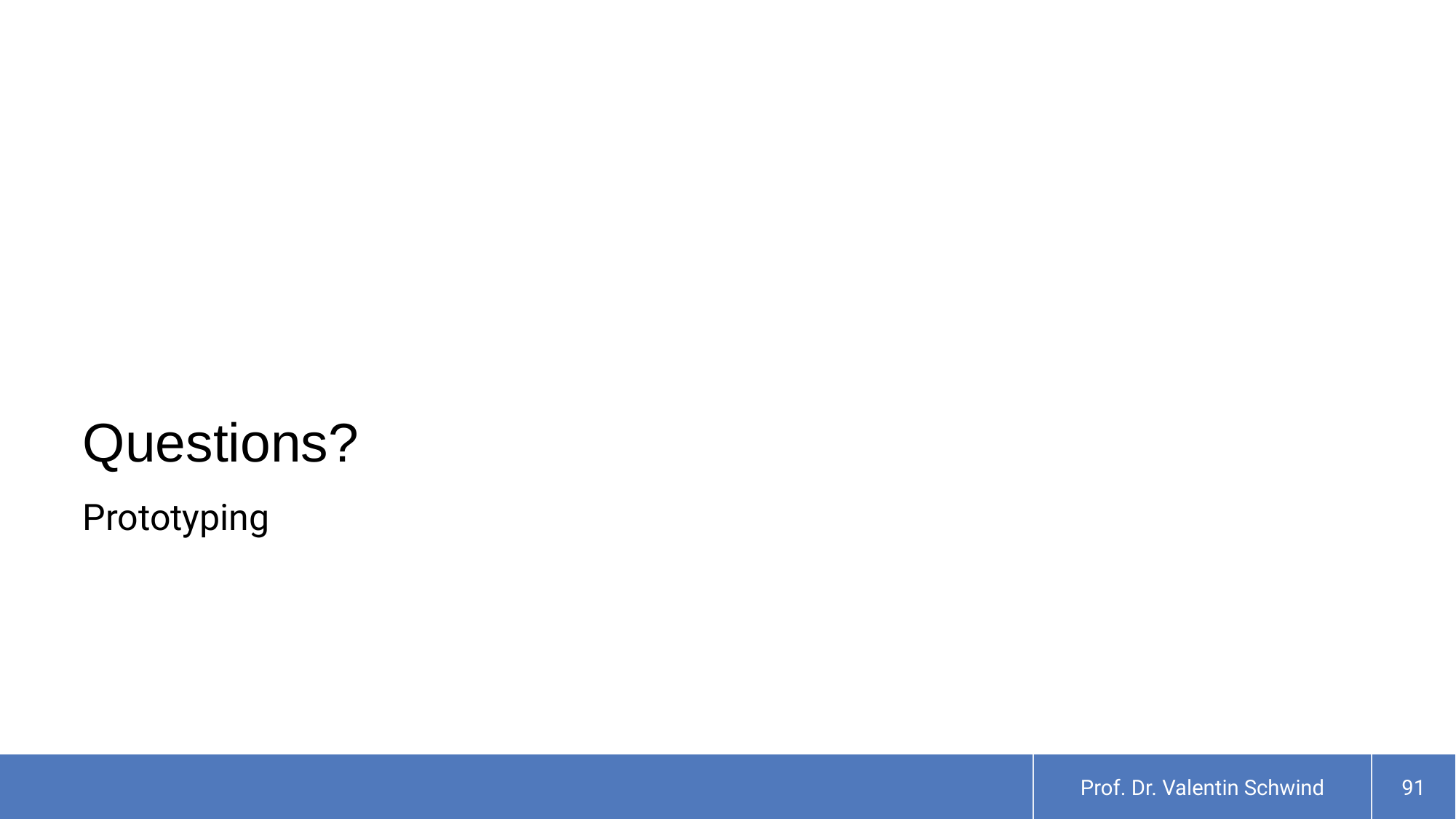

# Questions?
Prototyping

Prof. Dr. Valentin Schwind
91